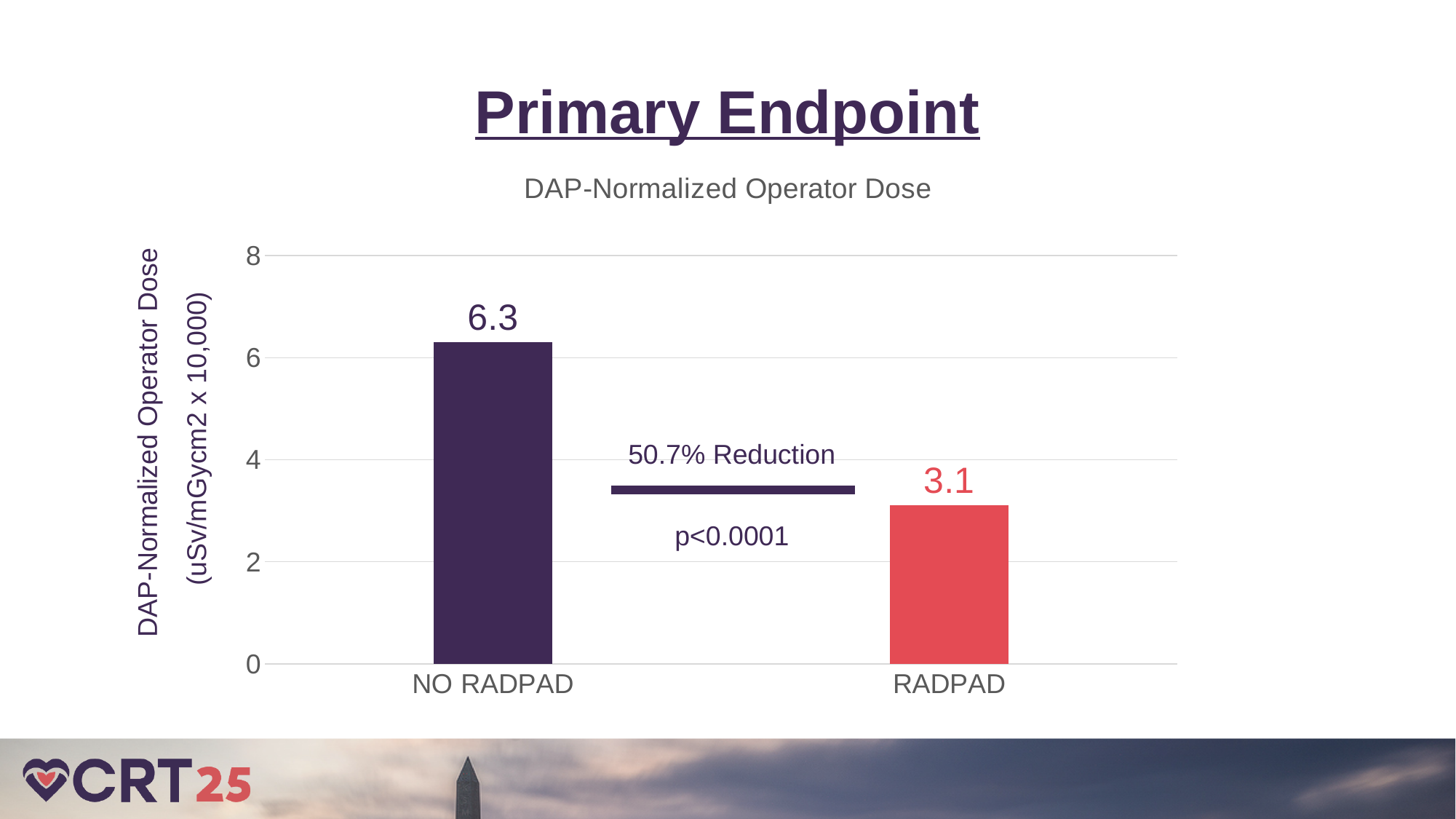

Primary Endpoint

### Chart: DAP-Normalized Operator Dose

| Category | Series 1 |
|---|---|
| NO RADPAD | 6.3 |
| RADPAD | 3.1 |
DAP-Normalized Operator Dose
(uSv/mGycm2 x 10,000)
50.7% Reduction

p<0.0001